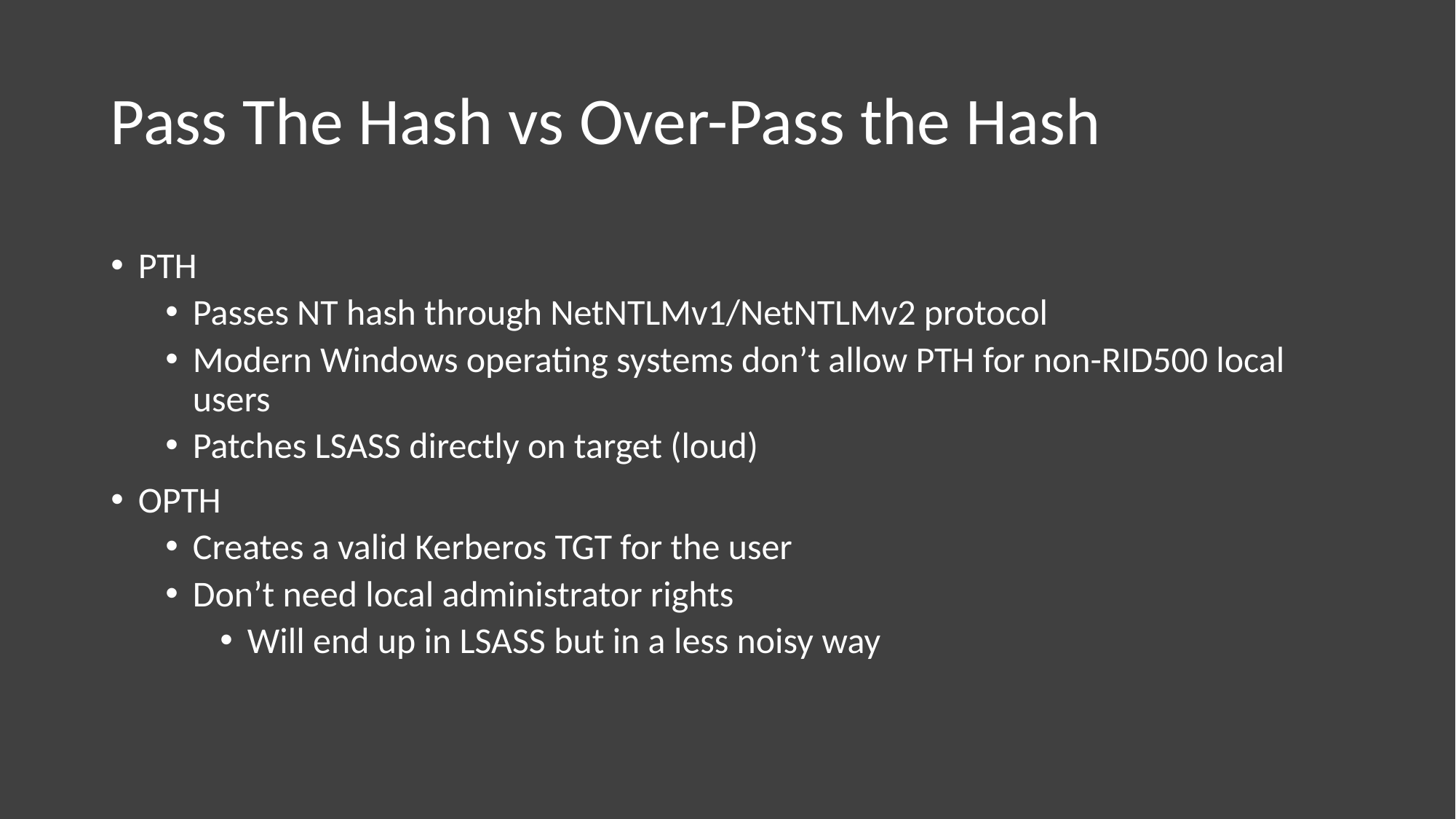

# Pass The Hash vs Over-Pass the Hash
PTH
Passes NT hash through NetNTLMv1/NetNTLMv2 protocol
Modern Windows operating systems don’t allow PTH for non-RID500 local users
Patches LSASS directly on target (loud)
OPTH
Creates a valid Kerberos TGT for the user
Don’t need local administrator rights
Will end up in LSASS but in a less noisy way